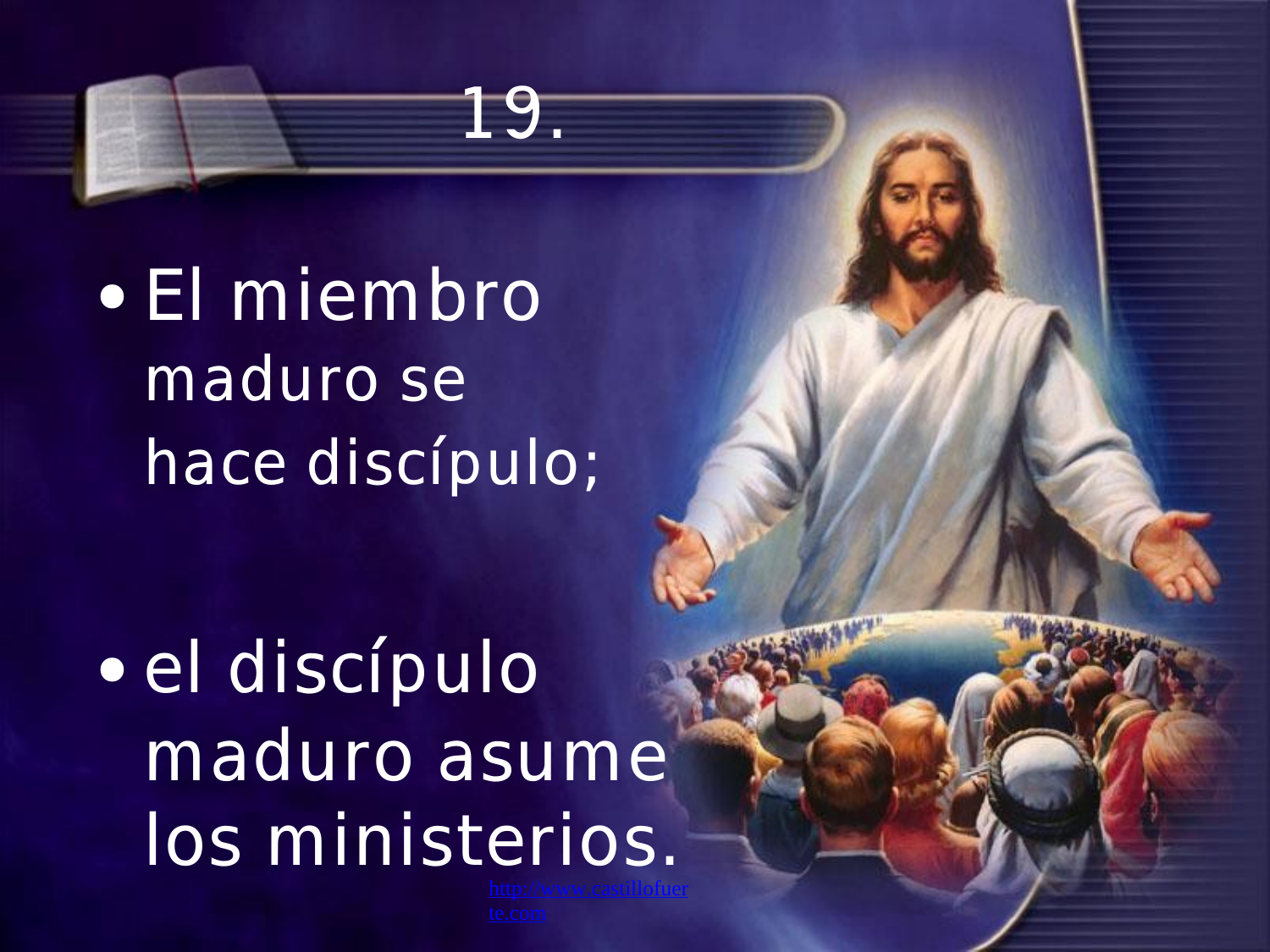

19.
•
El miembro
maduro se
hace discípulo;
•
el discípulo
maduro asume los ministerios.
http://www.castillofuerte.com